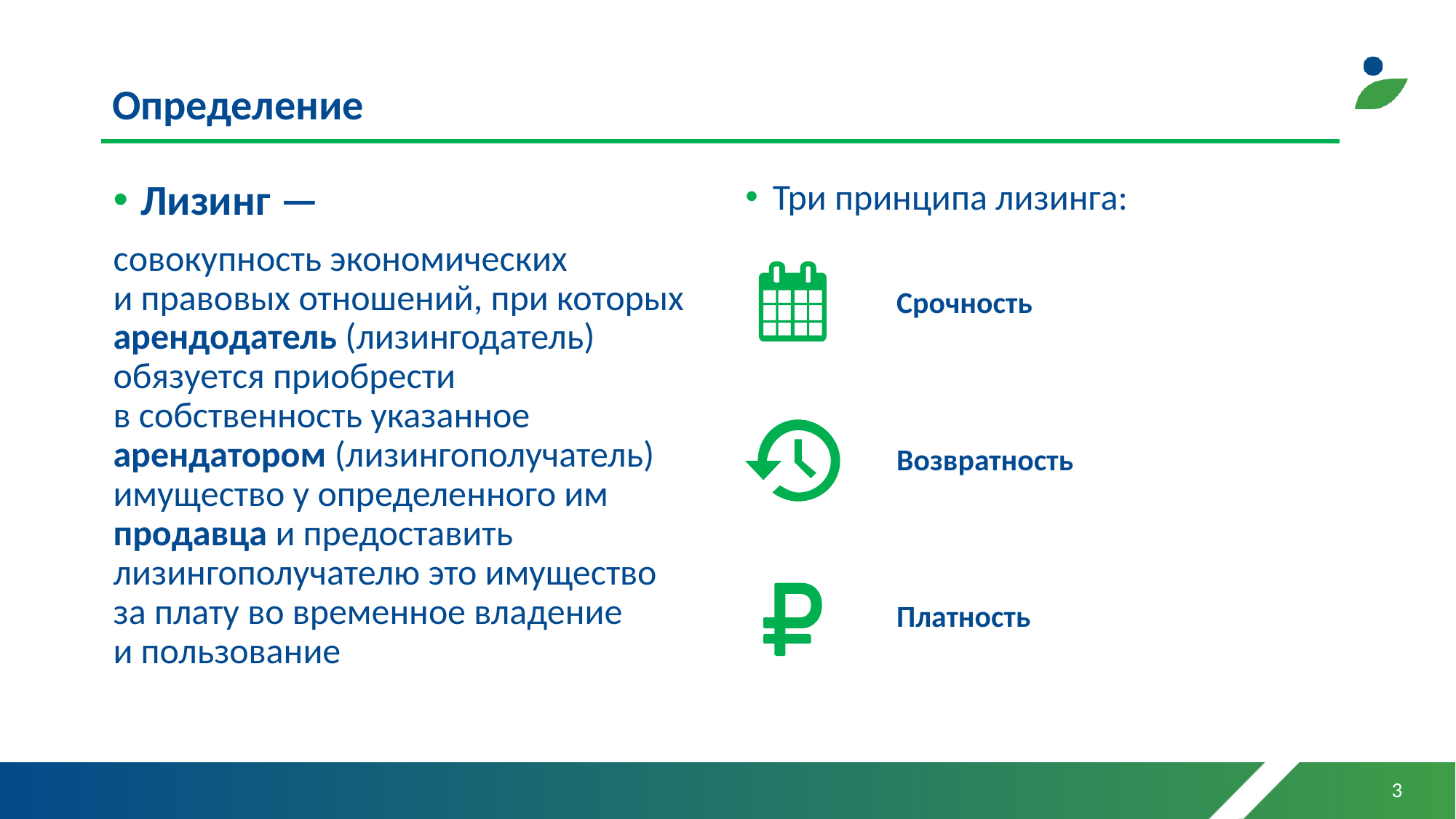

# Определение
Лизинг —
совокупность экономических
и правовых отношений, при которых арендодатель (лизингодатель) обязуется приобрести
в собственность указанное арендатором (лизингополучатель) имущество у определенного им продавца и предоставить лизингополучателю это имущество за плату во временное владение
и пользование
Три принципа лизинга:

Срочность

Возвратность

Платность
3